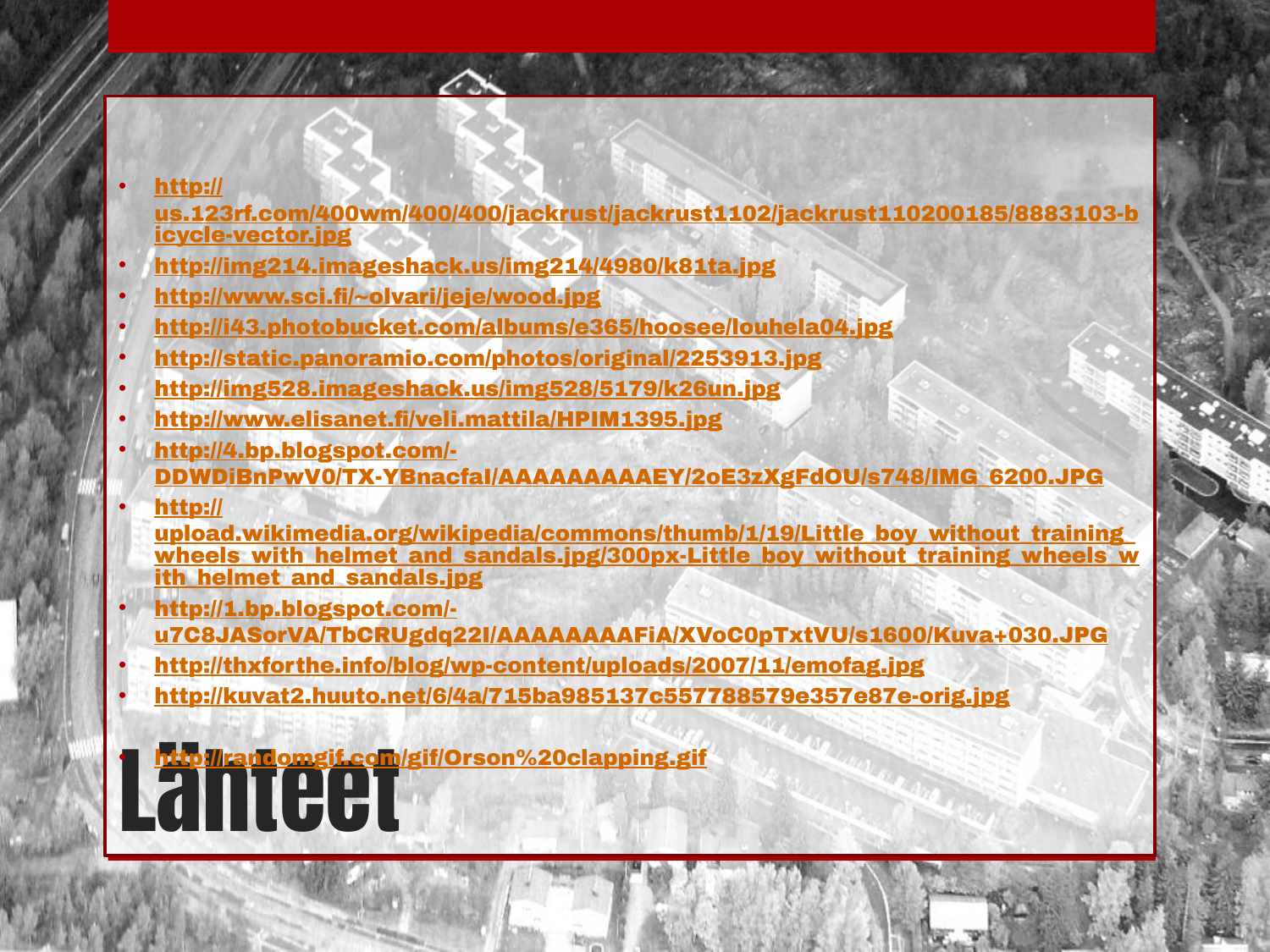

http://us.123rf.com/400wm/400/400/jackrust/jackrust1102/jackrust110200185/8883103-bicycle-vector.jpg
http://img214.imageshack.us/img214/4980/k81ta.jpg
http://www.sci.fi/~olvari/jeje/wood.jpg
http://i43.photobucket.com/albums/e365/hoosee/louhela04.jpg
http://static.panoramio.com/photos/original/2253913.jpg
http://img528.imageshack.us/img528/5179/k26un.jpg
http://www.elisanet.fi/veli.mattila/HPIM1395.jpg
http://4.bp.blogspot.com/-DDWDiBnPwV0/TX-YBnacfaI/AAAAAAAAAEY/2oE3zXgFdOU/s748/IMG_6200.JPG
http://upload.wikimedia.org/wikipedia/commons/thumb/1/19/Little_boy_without_training_wheels_with_helmet_and_sandals.jpg/300px-Little_boy_without_training_wheels_with_helmet_and_sandals.jpg
http://1.bp.blogspot.com/-u7C8JASorVA/TbCRUgdq22I/AAAAAAAAFiA/XVoC0pTxtVU/s1600/Kuva+030.JPG
http://thxforthe.info/blog/wp-content/uploads/2007/11/emofag.jpg
http://kuvat2.huuto.net/6/4a/715ba985137c557788579e357e87e-orig.jpg

http://randomgif.com/gif/Orson%20clapping.gif

# Lähteet